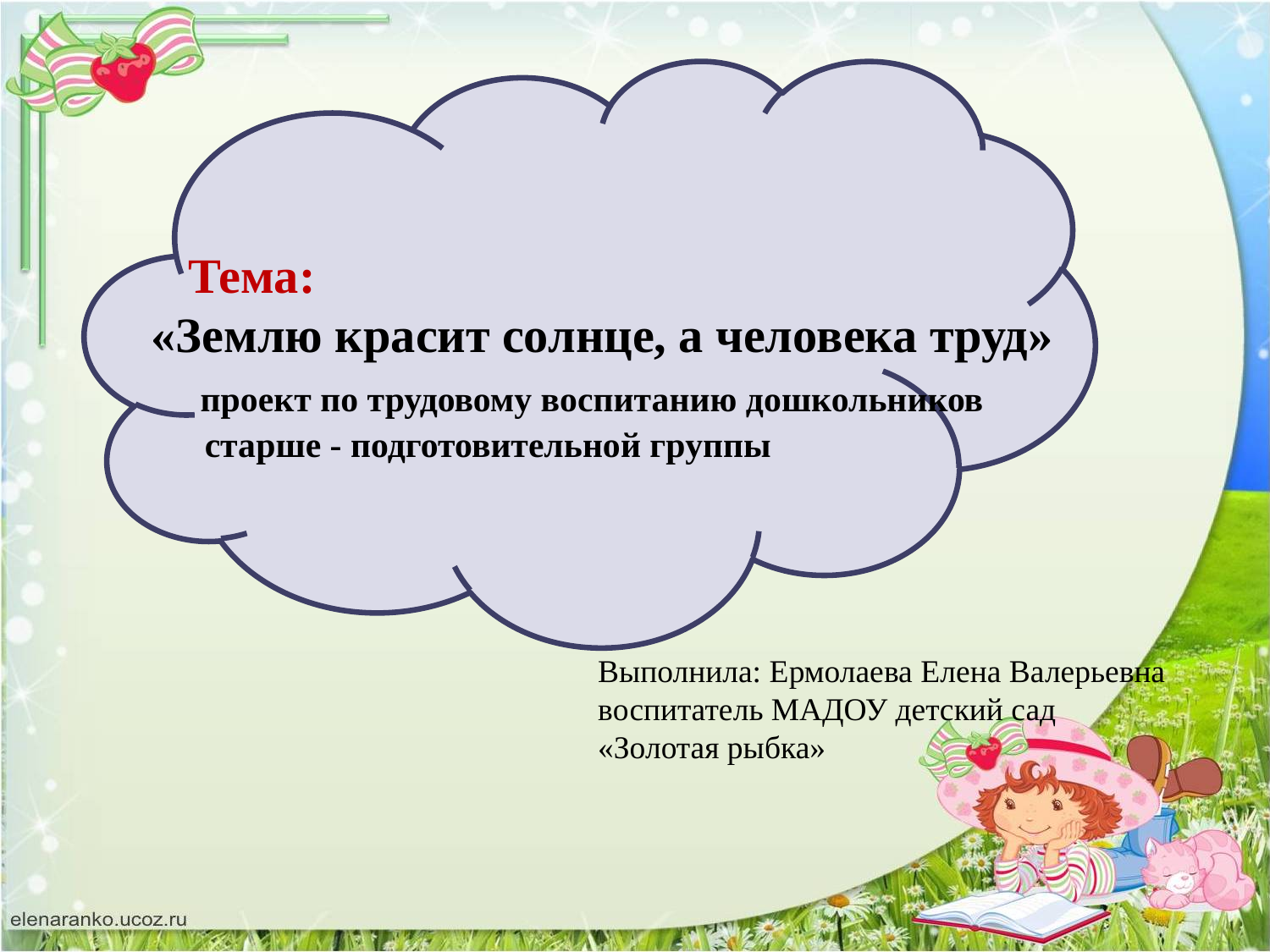

Тема:
«Землю красит солнце, а человека труд»
    проект по трудовому воспитанию дошкольников
      старше - подготовительной группы

Выполнила: Ермолаева Елена Валерьевна
воспитатель МАДОУ детский сад
«Золотая рыбка»